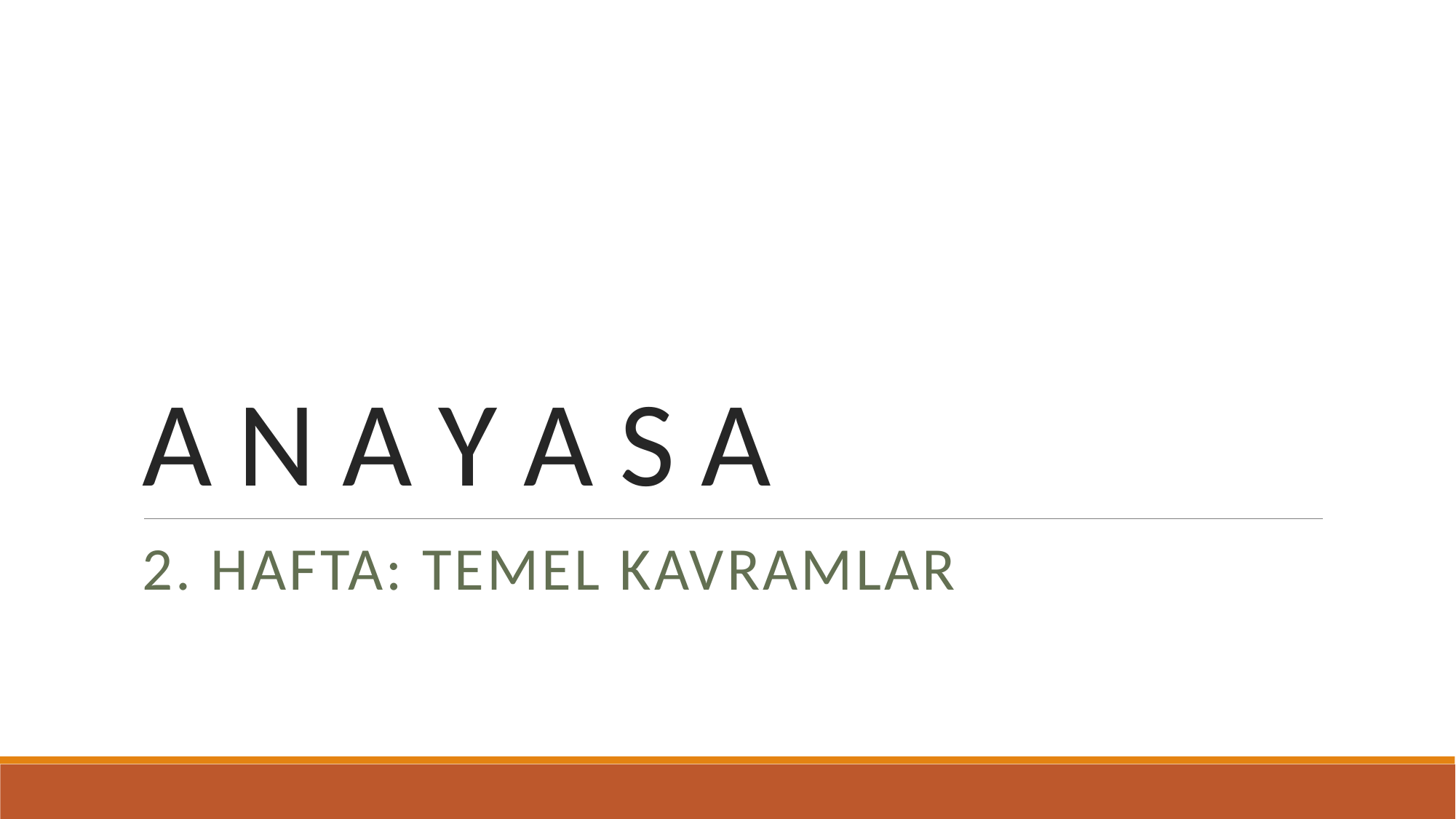

# A N A Y A S A
2. Hafta: TEMEL KAVRAMLAR